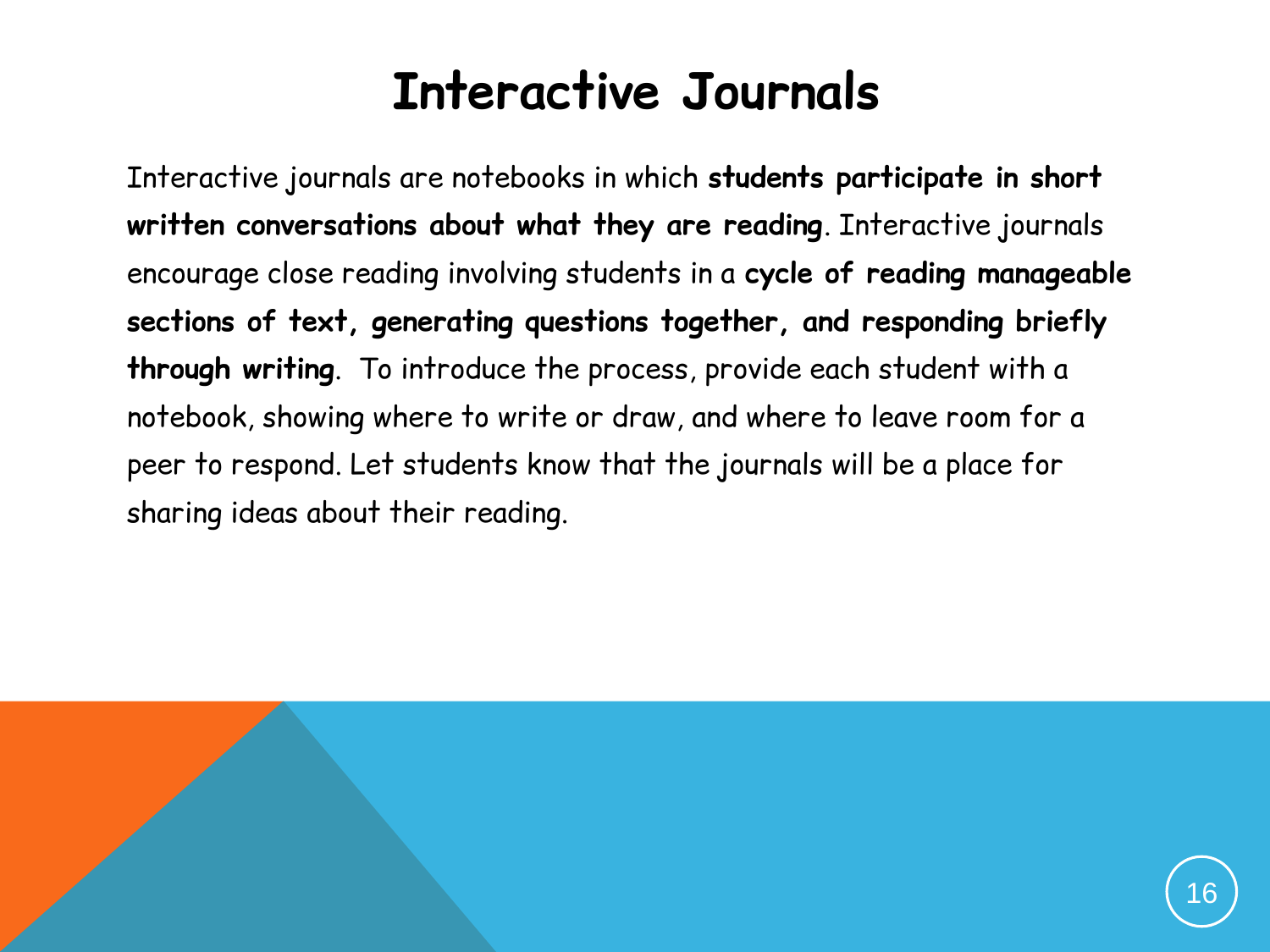

# Interactive Journals
Interactive journals are notebooks in which students participate in short
written conversations about what they are reading. Interactive journals
encourage close reading involving students in a cycle of reading manageable
sections of text, generating questions together, and responding briefly
through writing.  To introduce the process, provide each student with a
notebook, showing where to write or draw, and where to leave room for a
peer to respond. Let students know that the journals will be a place for
sharing ideas about their reading.

16